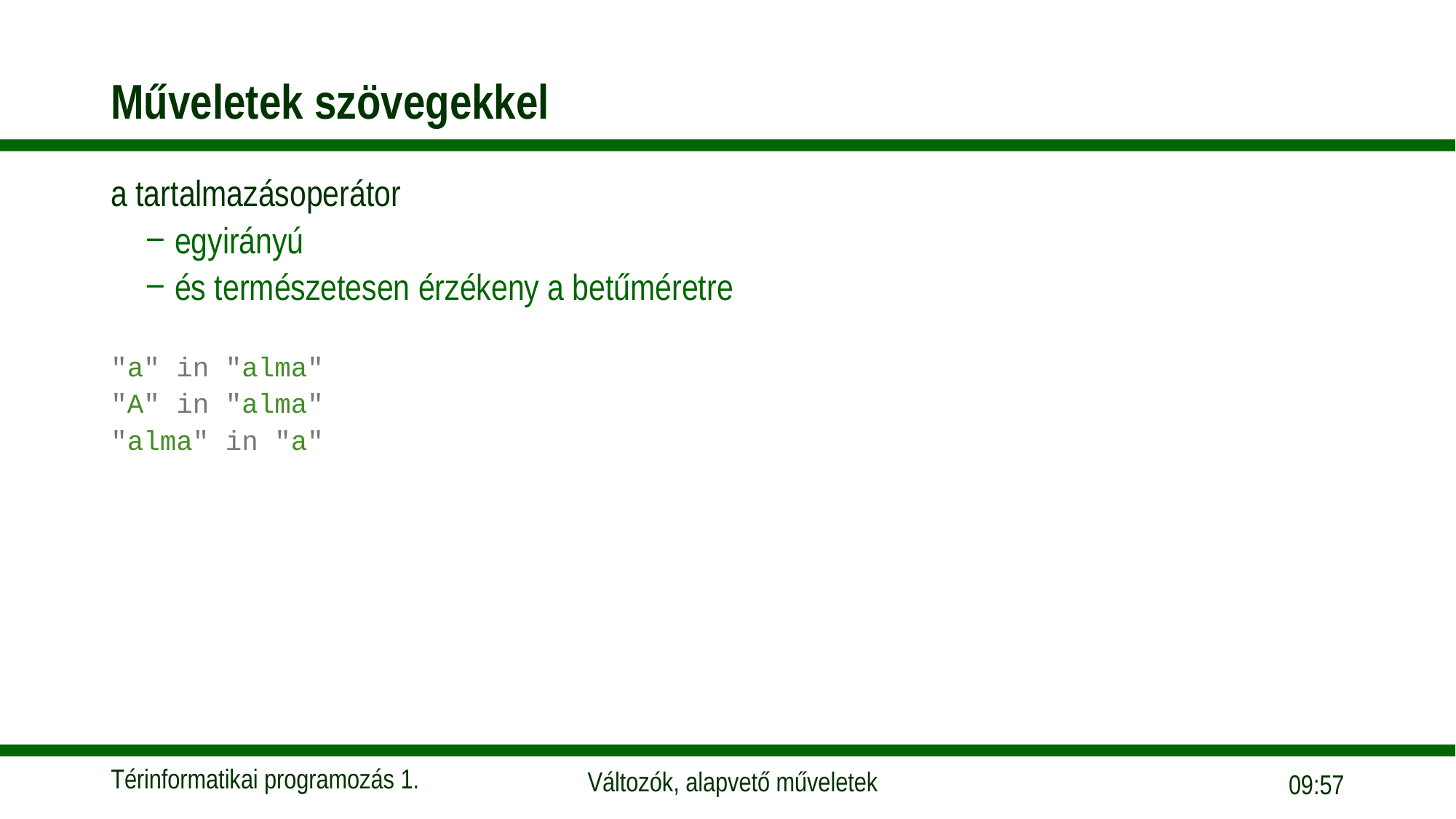

# Műveletek szövegekkel
a tartalmazásoperátor
egyirányú
és természetesen érzékeny a betűméretre

"a" in "alma"
"A" in "alma"
"alma" in "a"

09:57